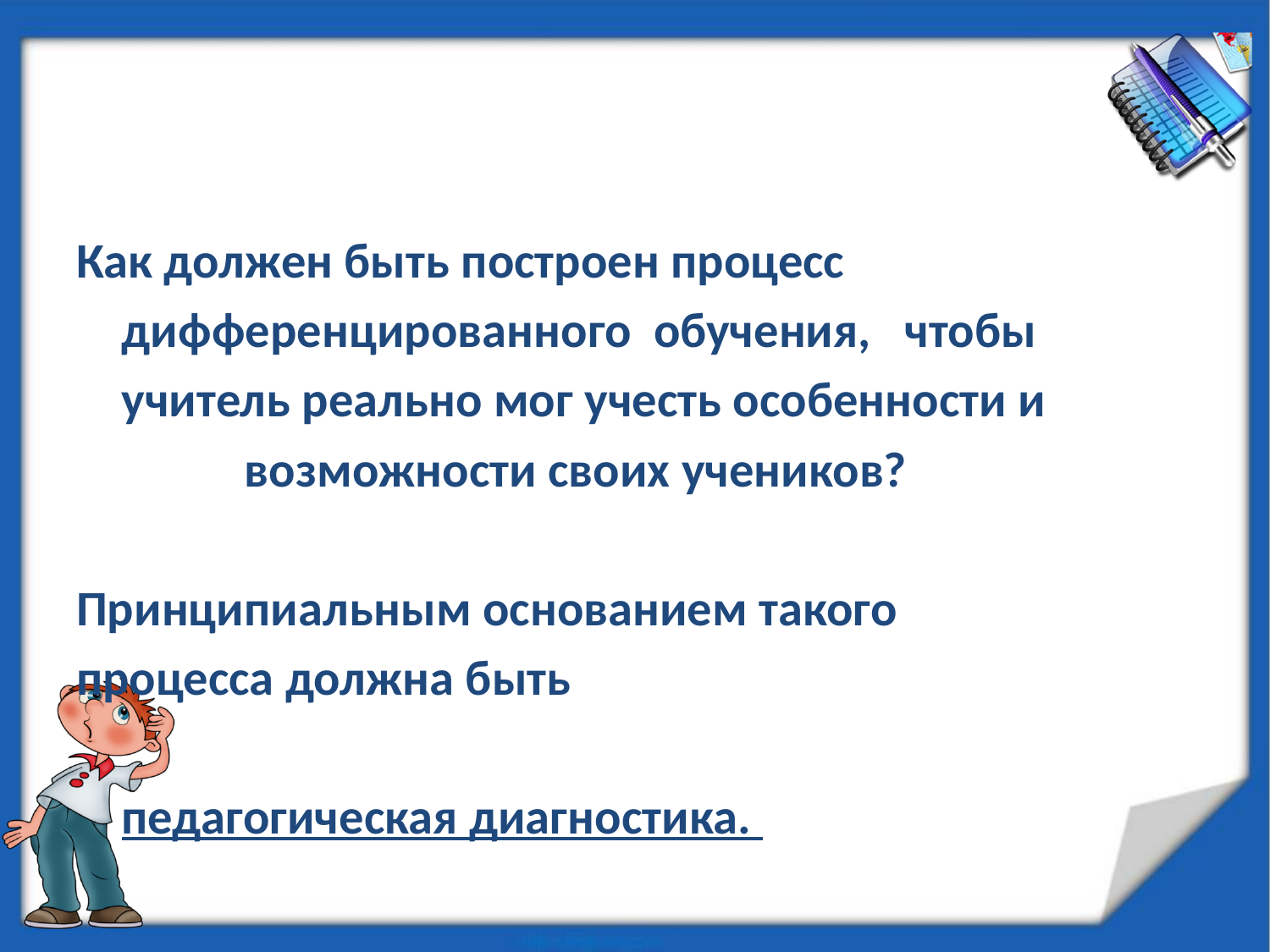

#
Как должен быть построен процесс
	дифференцированного  обучения,   чтобы
	учитель реально мог учесть особенности и
               возможности своих учеников?

Принципиальным основанием такого
процесса должна быть

				педагогическая диагностика.